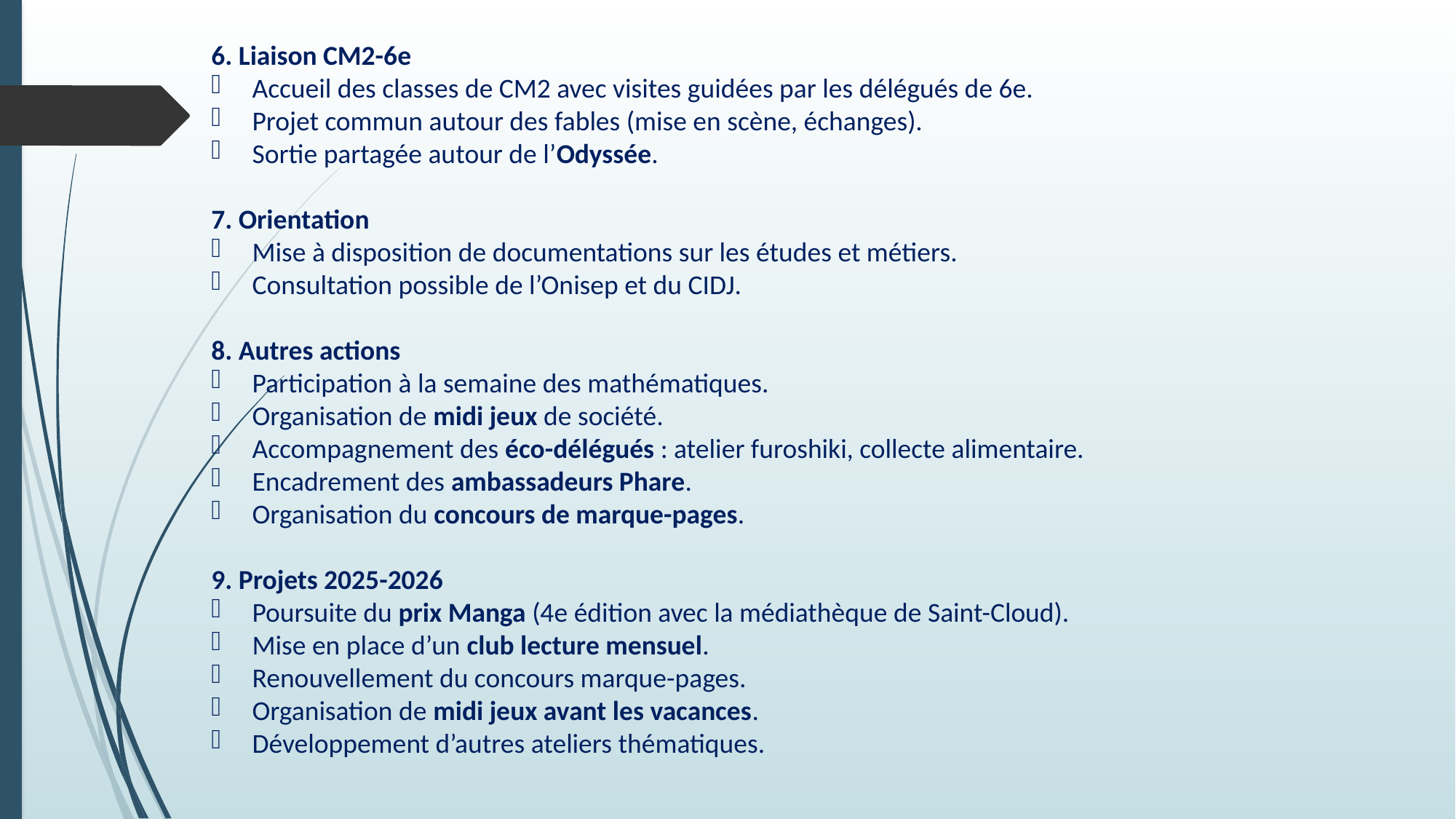

6. Liaison CM2-6e
Accueil des classes de CM2 avec visites guidées par les délégués de 6e.
Projet commun autour des fables (mise en scène, échanges).
Sortie partagée autour de l’Odyssée.

7. Orientation
Mise à disposition de documentations sur les études et métiers.
Consultation possible de l’Onisep et du CIDJ.

8. Autres actions
Participation à la semaine des mathématiques.
Organisation de midi jeux de société.
Accompagnement des éco-délégués : atelier furoshiki, collecte alimentaire.
Encadrement des ambassadeurs Phare.
Organisation du concours de marque-pages.

9. Projets 2025-2026
Poursuite du prix Manga (4e édition avec la médiathèque de Saint-Cloud).
Mise en place d’un club lecture mensuel.
Renouvellement du concours marque-pages.
Organisation de midi jeux avant les vacances.
Développement d’autres ateliers thématiques.